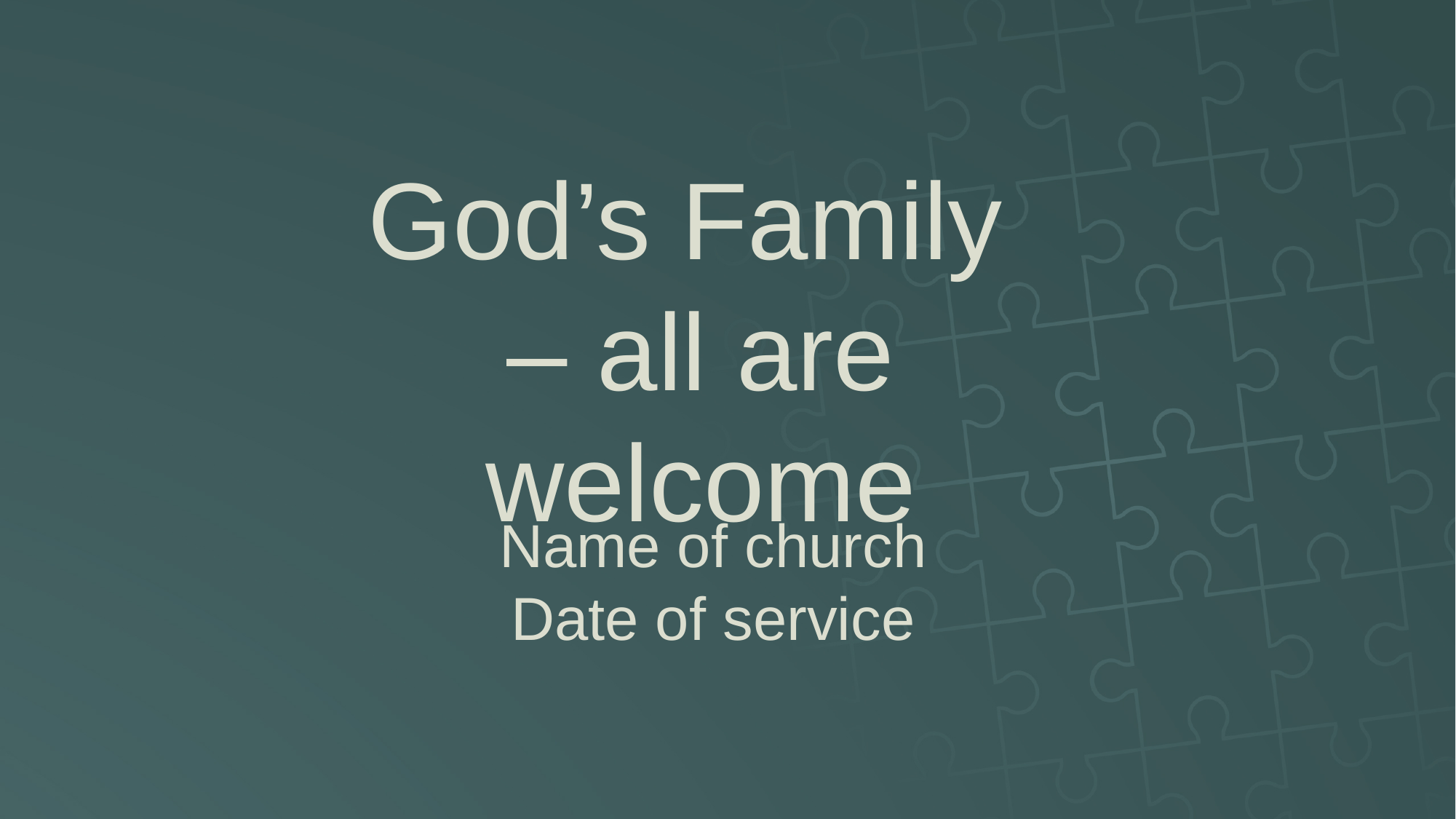

God’s Family
– all are welcome
Name of church
Date of service